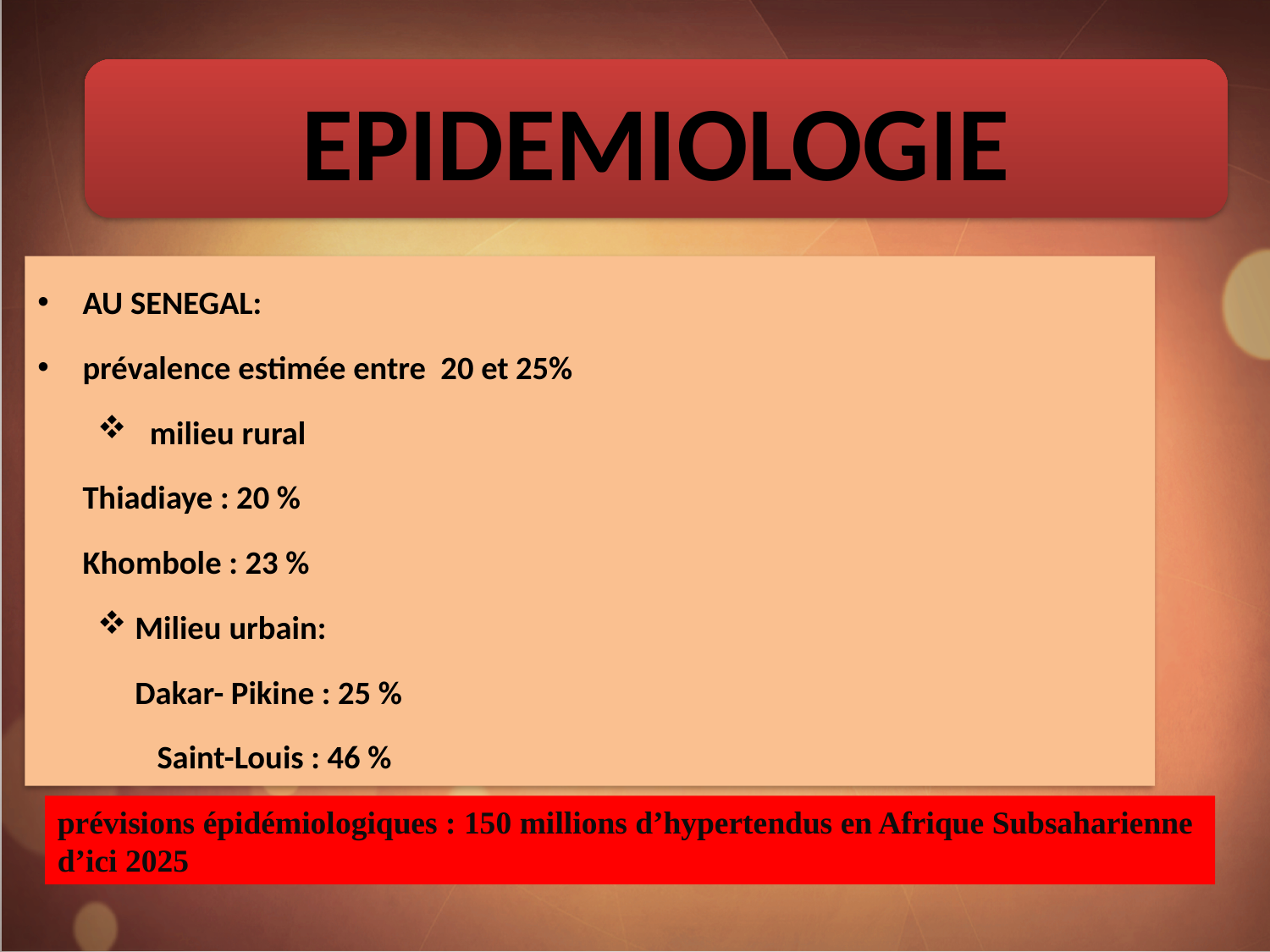

EPIDEMIOLOGIE
AU SENEGAL:
prévalence estimée entre  20 et 25%
  milieu rural
		Thiadiaye : 20 %
		Khombole : 23 %
Milieu urbain:
		Dakar- Pikine : 25 %
    	   Saint-Louis : 46 %
prévisions épidémiologiques : 150 millions d’hypertendus en Afrique Subsaharienne d’ici 2025